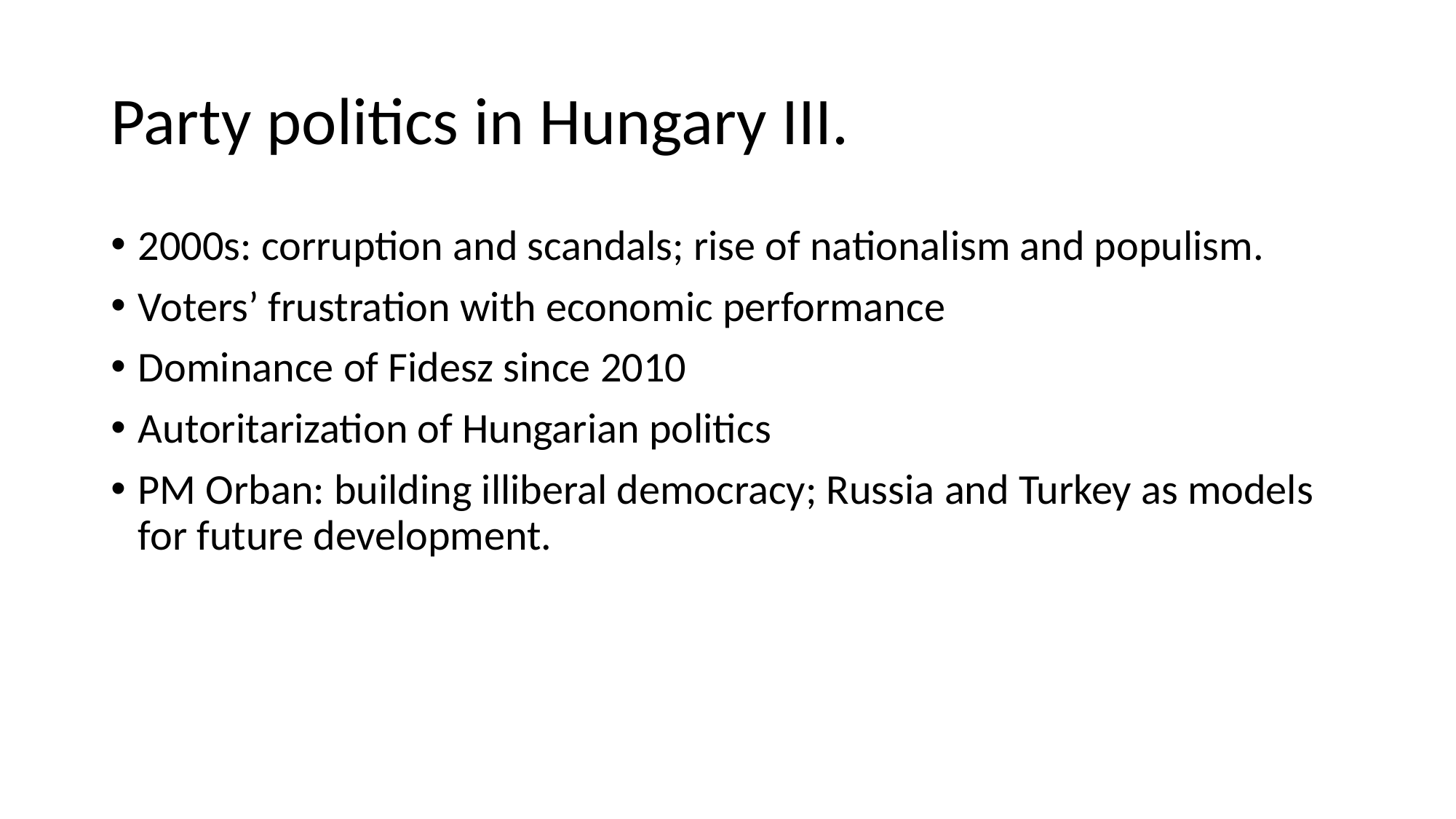

# Party politics in Hungary III.
2000s: corruption and scandals; rise of nationalism and populism.
Voters’ frustration with economic performance
Dominance of Fidesz since 2010
Autoritarization of Hungarian politics
PM Orban: building illiberal democracy; Russia and Turkey as models for future development.